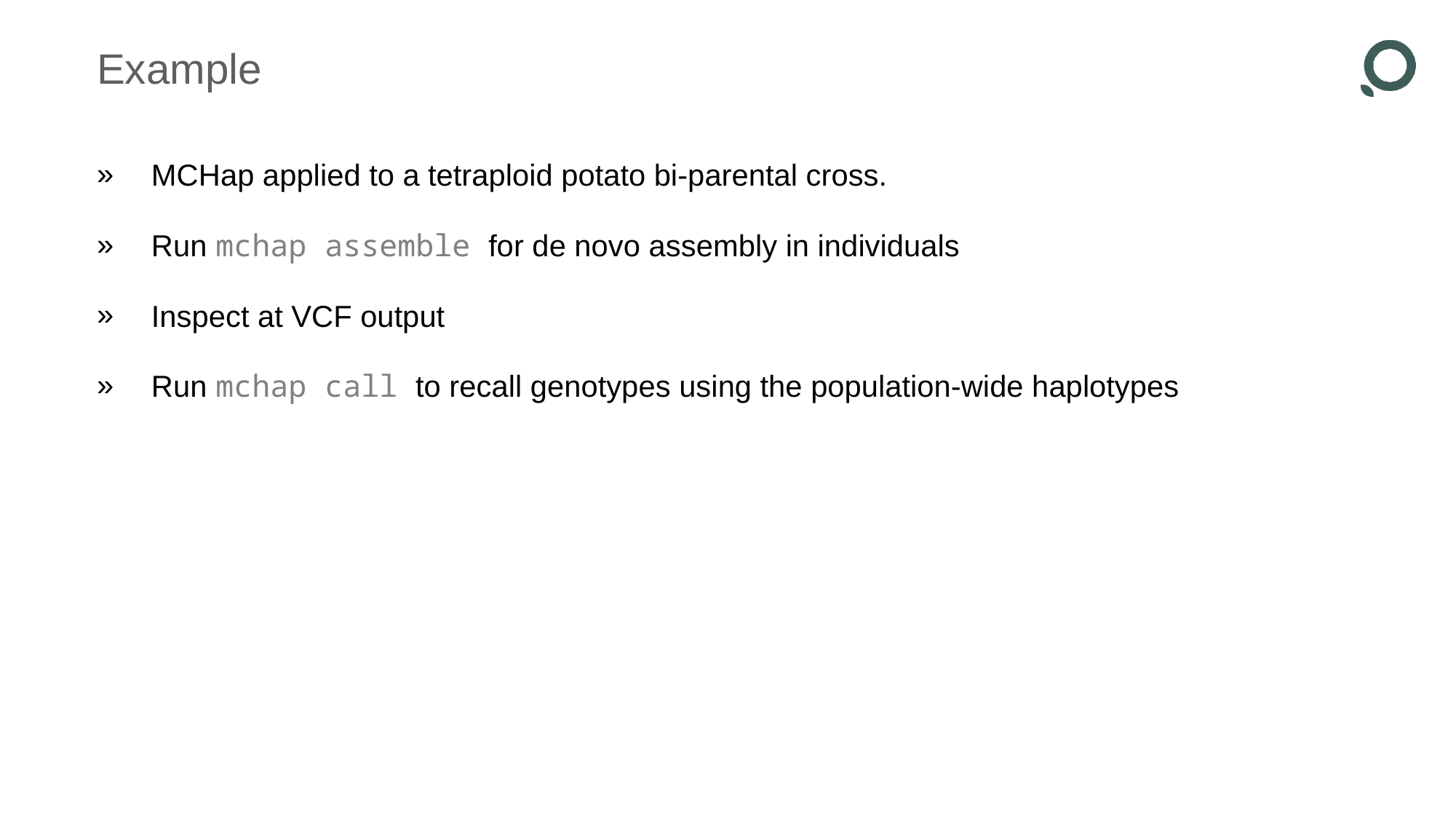

# Example
MCHap applied to a tetraploid potato bi-parental cross.
Run mchap assemble for de novo assembly in individuals
Inspect at VCF output
Run mchap call to recall genotypes using the population-wide haplotypes